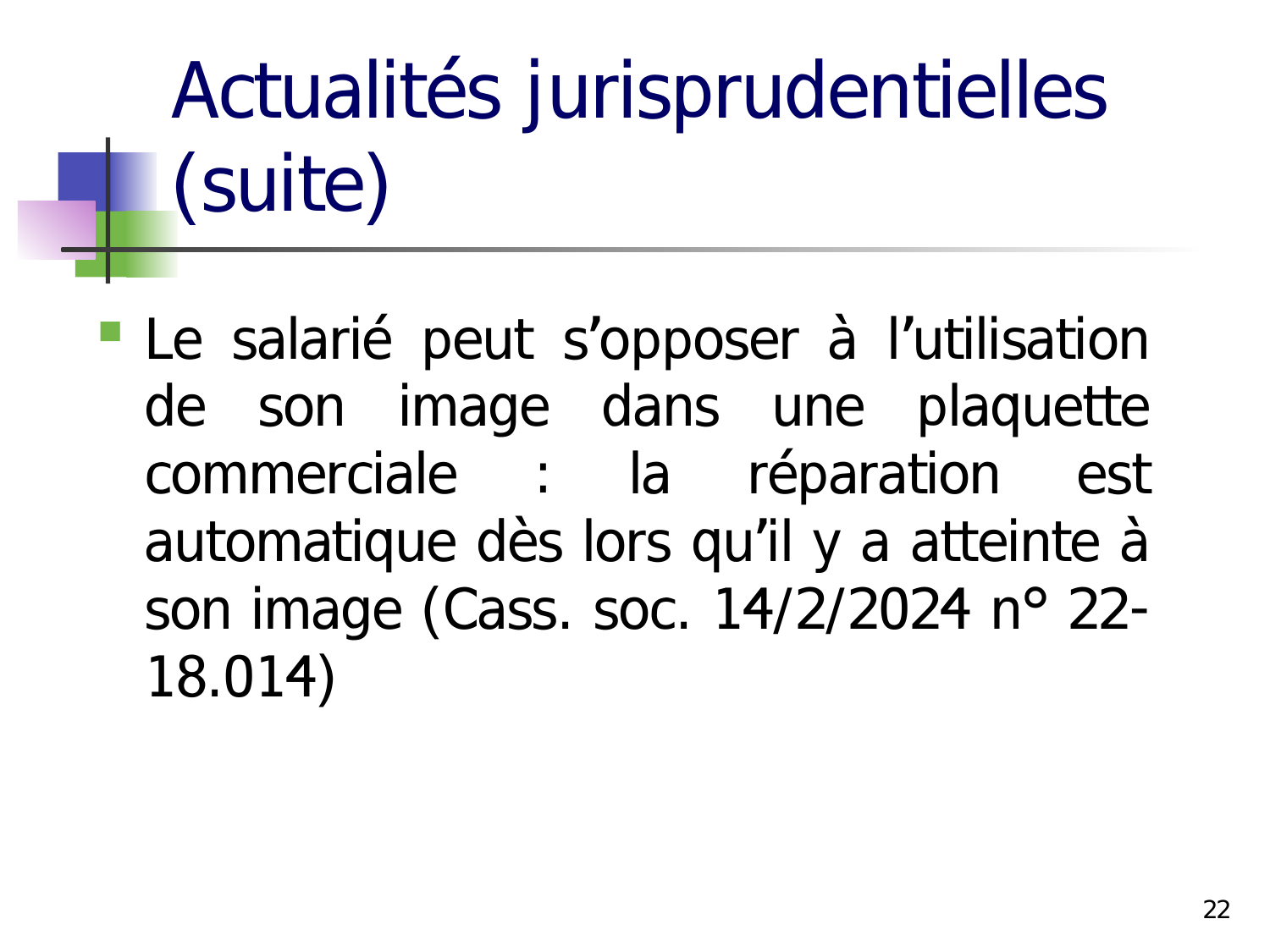

# Actualités jurisprudentielles (suite)
Le salarié peut s’opposer à l’utilisation de son image dans une plaquette commerciale : la réparation est automatique dès lors qu’il y a atteinte à son image (Cass. soc. 14/2/2024 n° 22-18.014)
22